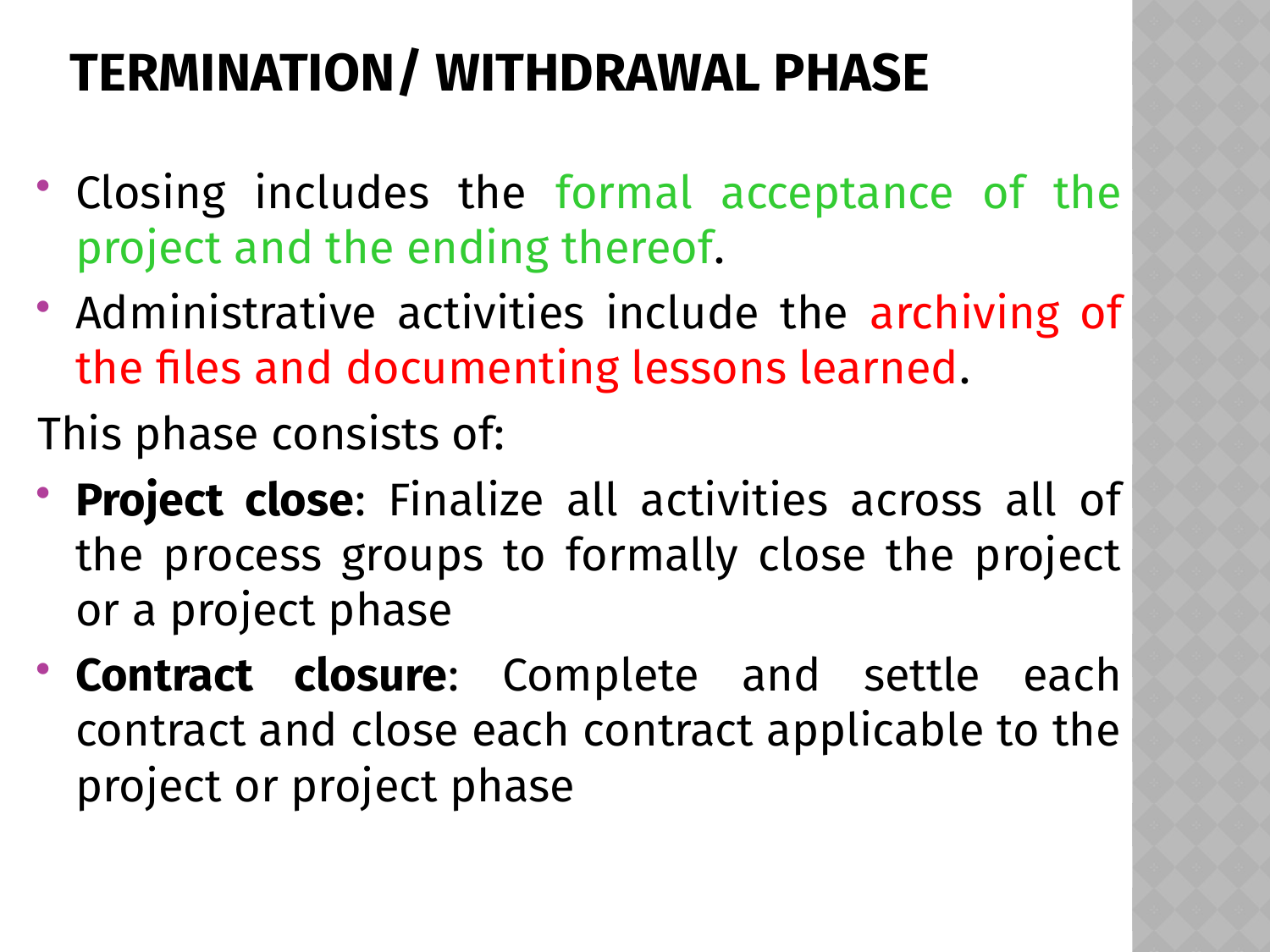

# Termination/ withdrawal phase
Closing includes the formal acceptance of the project and the ending thereof.
Administrative activities include the archiving of the files and documenting lessons learned.
This phase consists of:
Project close: Finalize all activities across all of the process groups to formally close the project or a project phase
Contract closure: Complete and settle each contract and close each contract applicable to the project or project phase